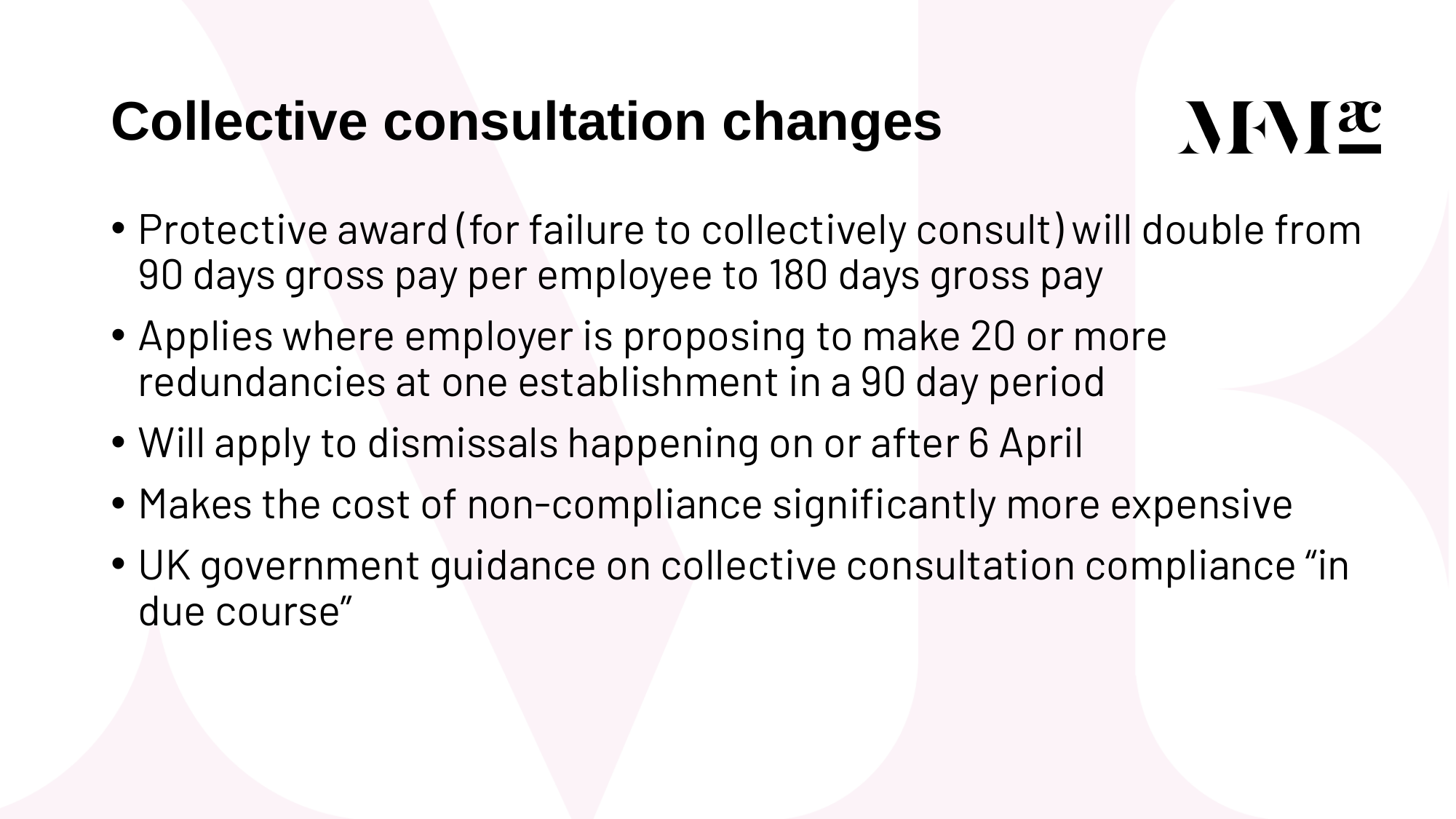

# Collective consultation changes
Protective award (for failure to collectively consult) will double from 90 days gross pay per employee to 180 days gross pay
Applies where employer is proposing to make 20 or more redundancies at one establishment in a 90 day period
Will apply to dismissals happening on or after 6 April
Makes the cost of non-compliance significantly more expensive
UK government guidance on collective consultation compliance “in due course”